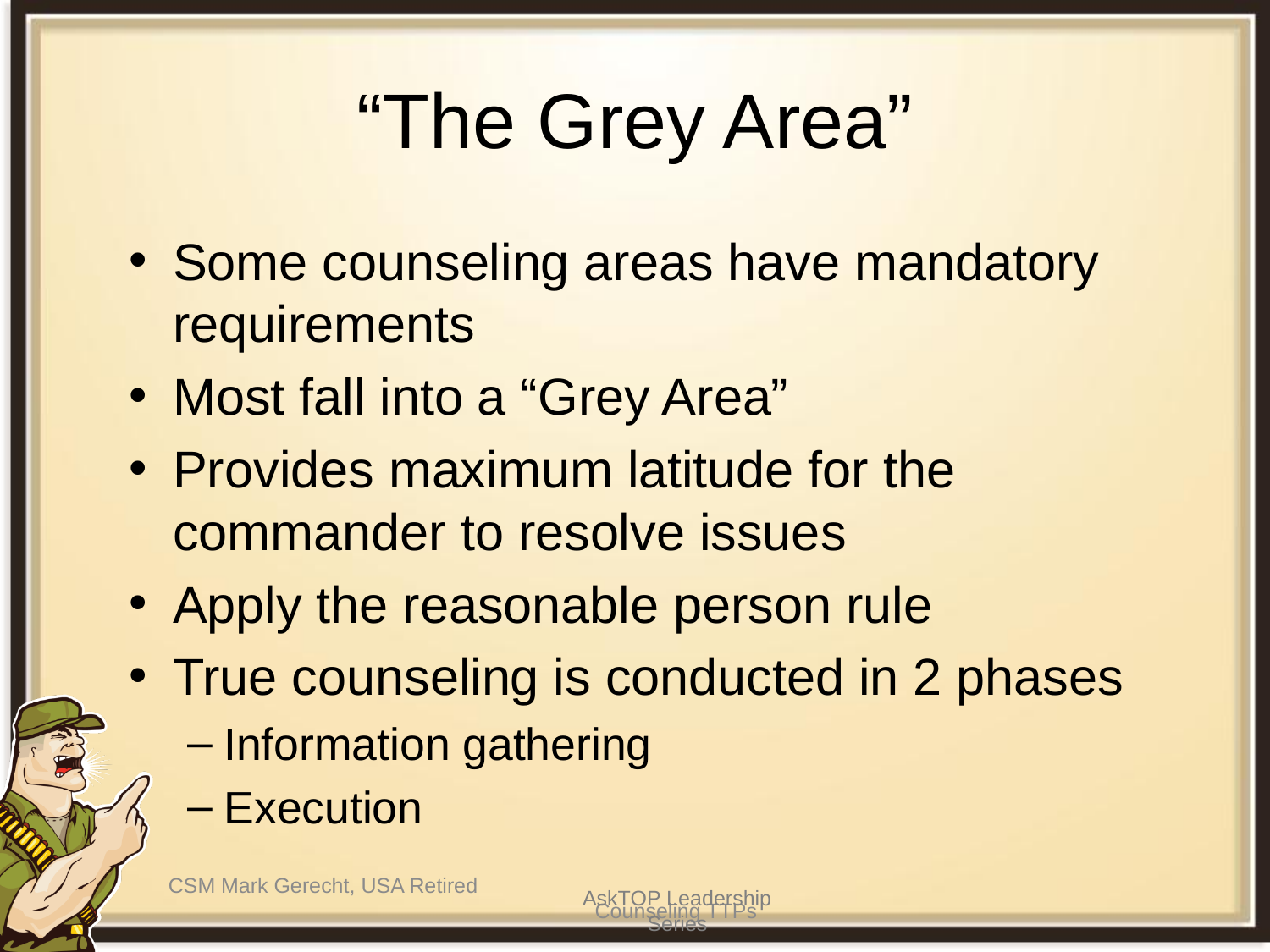

# “The Grey Area”
Some counseling areas have mandatory requirements
Most fall into a “Grey Area”
Provides maximum latitude for the commander to resolve issues
Apply the reasonable person rule
True counseling is conducted in 2 phases
Information gathering
Execution